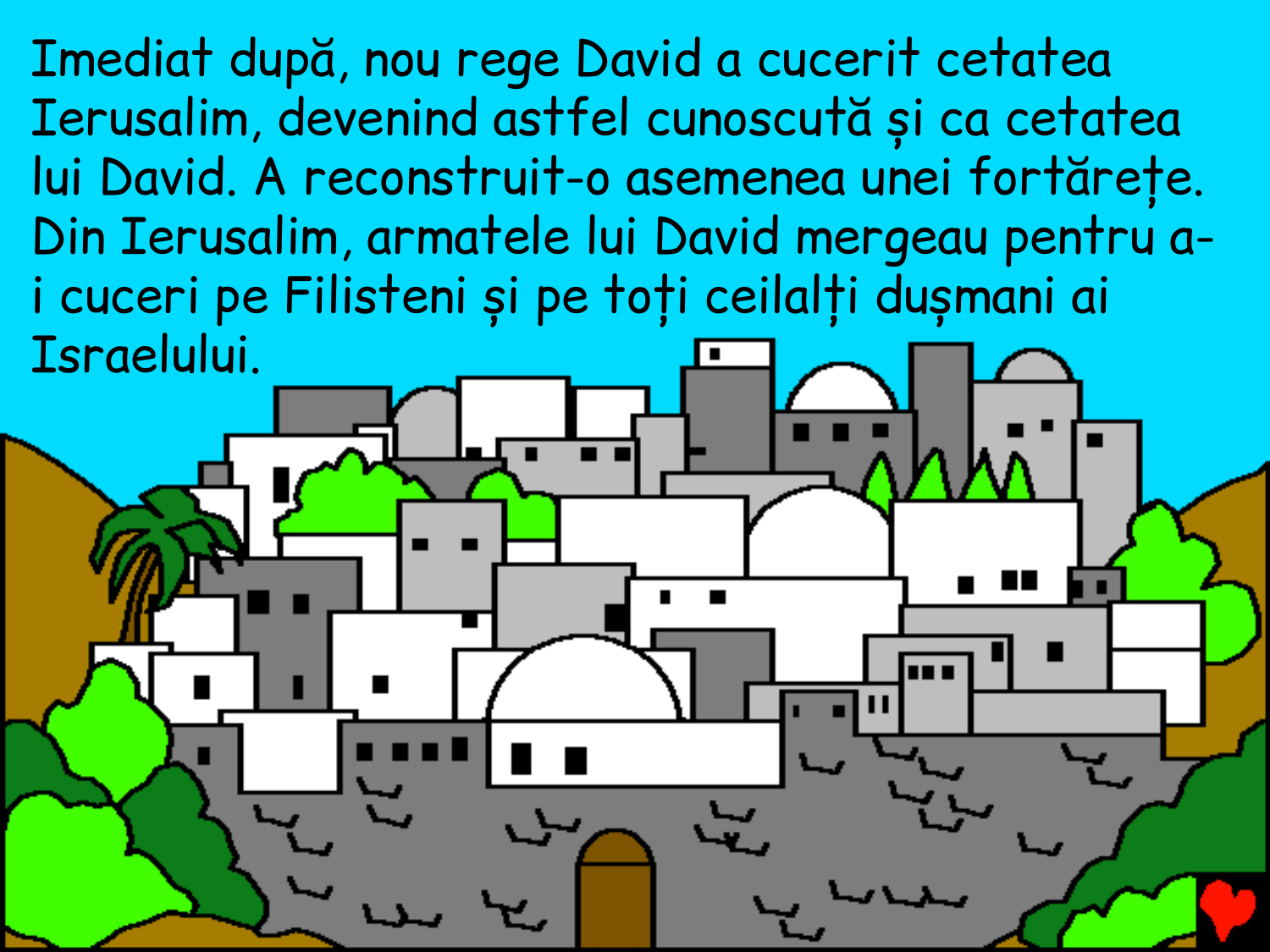

# Imediat după, nou rege David a cucerit cetatea Ierusalim, devenind astfel cunoscută și ca cetatea lui David. A reconstruit-o asemenea unei fortărețe. Din Ierusalim, armatele lui David mergeau pentru a-i cuceri pe Filisteni și pe toți ceilalți dușmani ai Israelului.